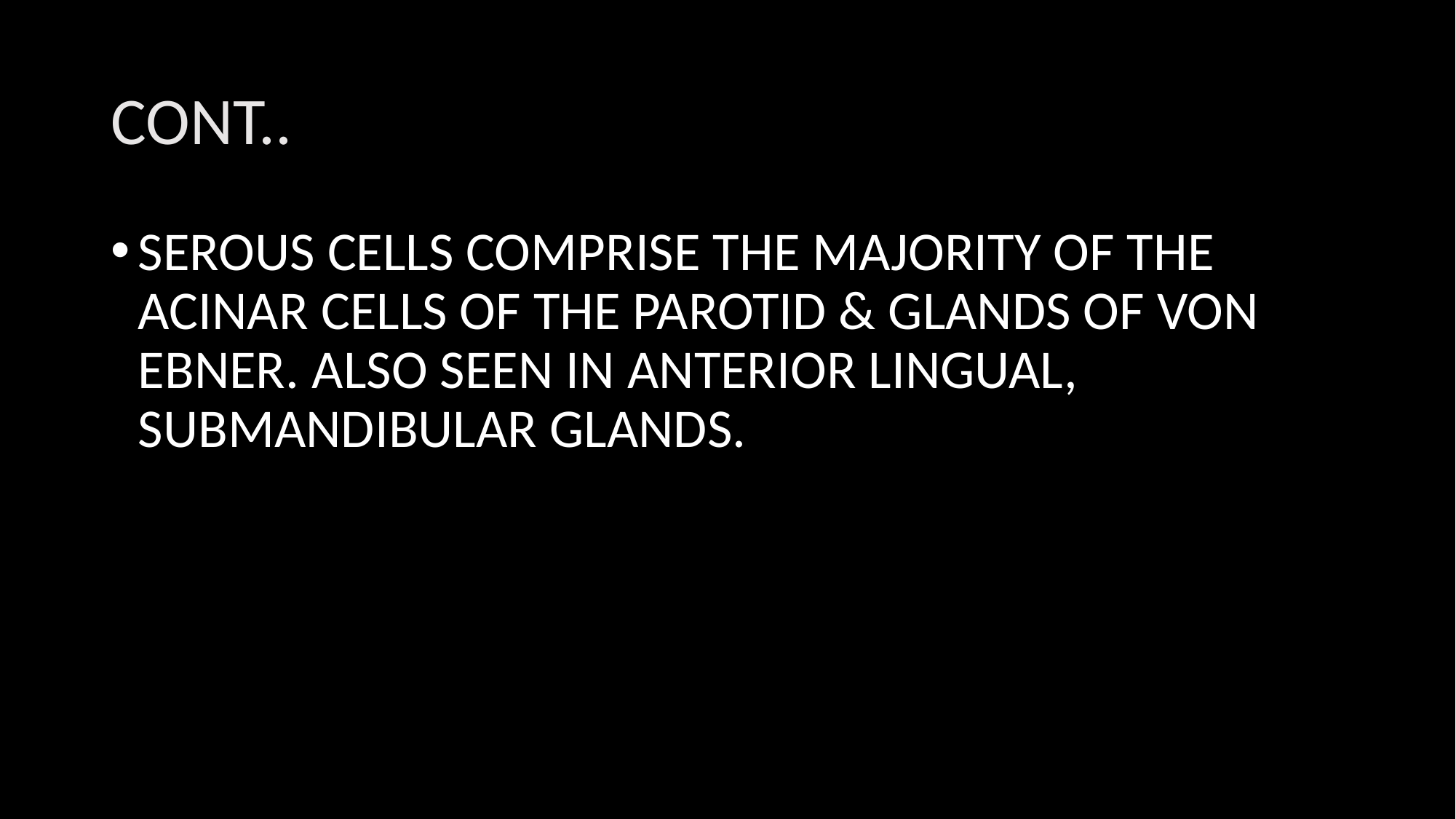

# CONT..
SEROUS CELLS COMPRISE THE MAJORITY OF THE ACINAR CELLS OF THE PAROTID & GLANDS OF VON EBNER. ALSO SEEN IN ANTERIOR LINGUAL, SUBMANDIBULAR GLANDS.